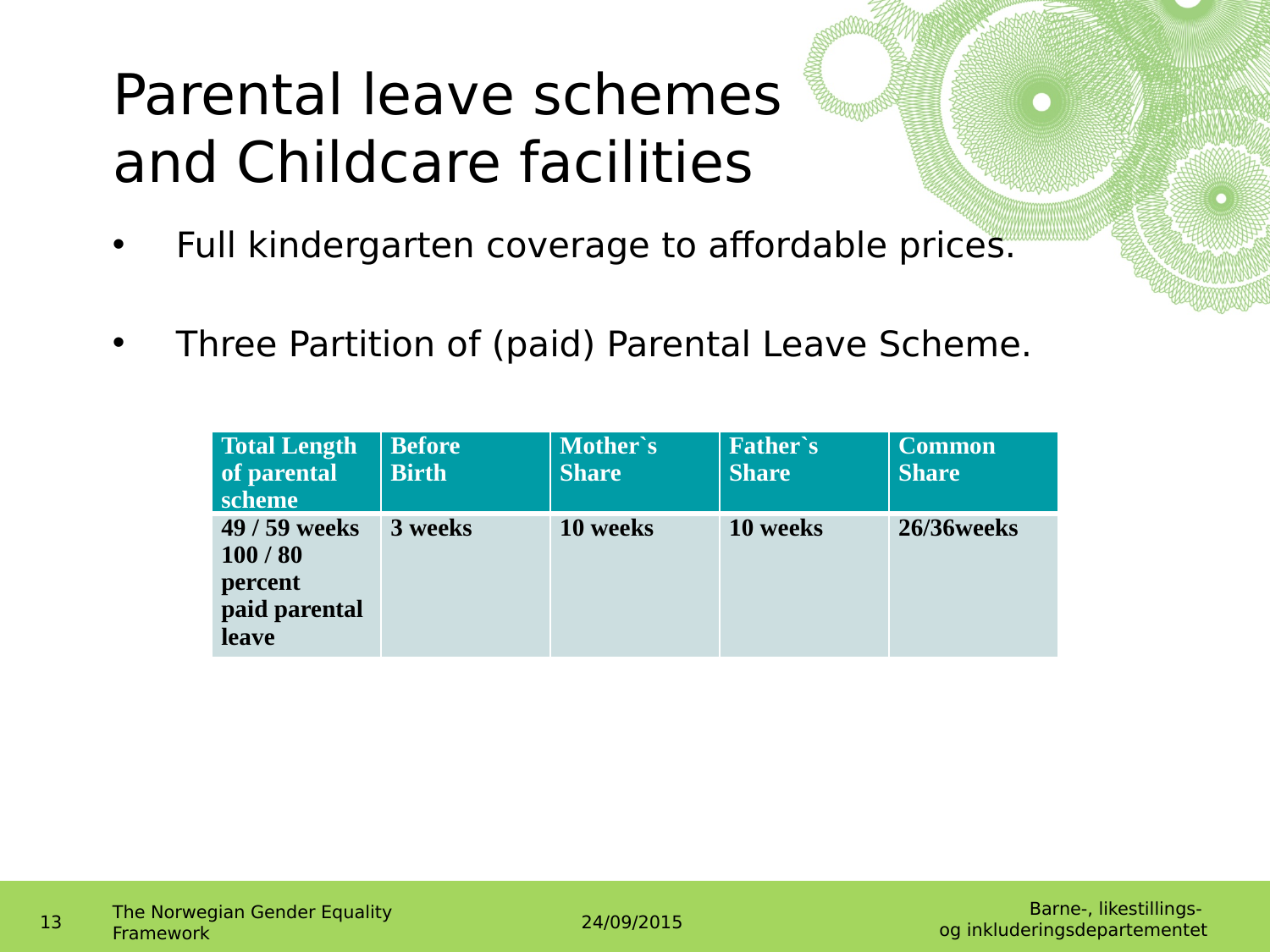

# Parental leave schemes and Childcare facilities
Full kindergarten coverage to affordable prices.

Three Partition of (paid) Parental Leave Scheme.

| Total Length of parental scheme | Before Birth | Mother`s Share | Father`s Share | Common Share |
| --- | --- | --- | --- | --- |
| 49 / 59 weeks 100 / 80 percent paid parental leave | 3 weeks | 10 weeks | 10 weeks | 26/36weeks |
13
The Norwegian Gender Equality Framework
24/09/2015